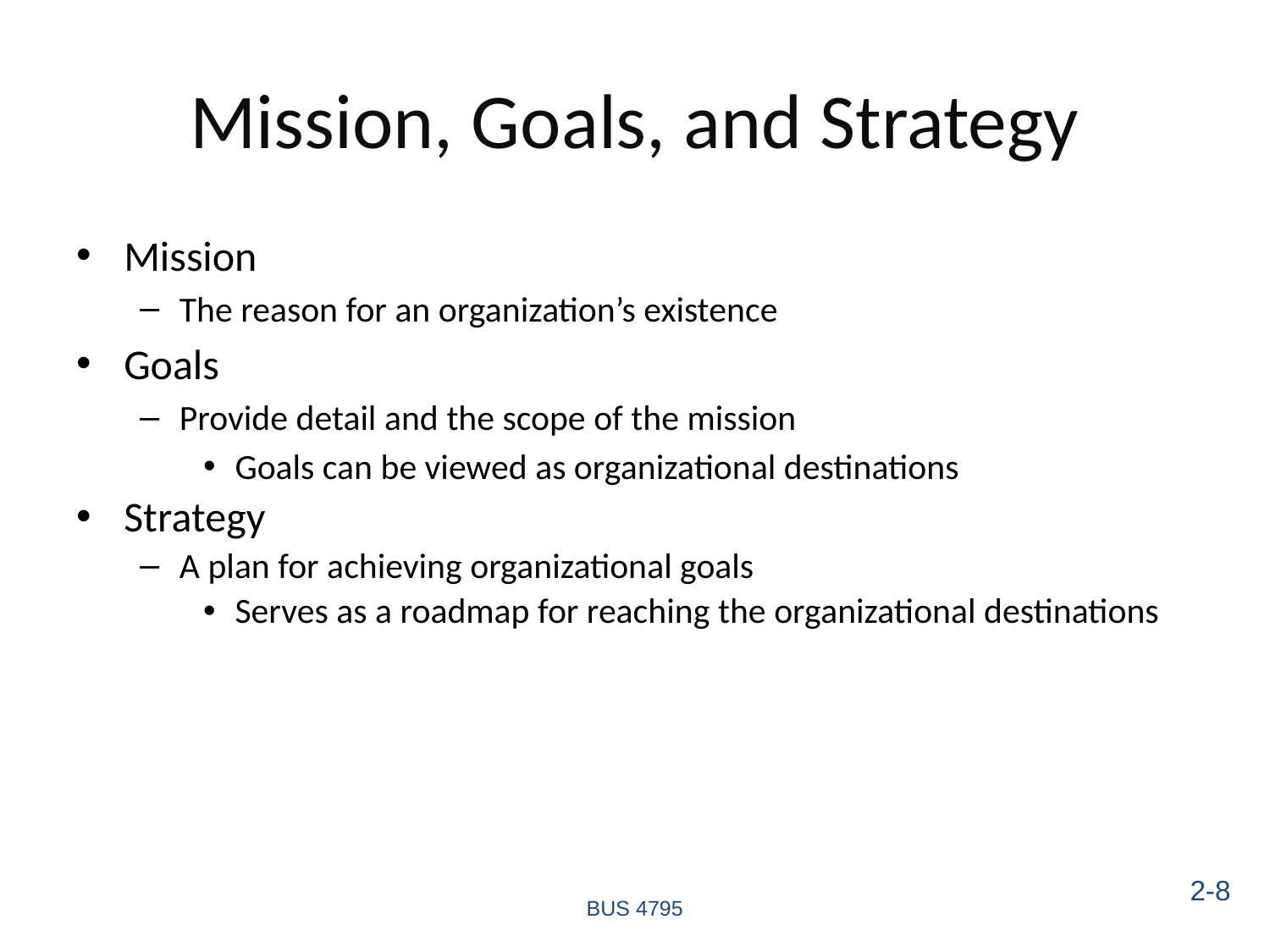

# Mission, Goals, and Strategy
Mission
The reason for an organization’s existence
Goals
Provide detail and the scope of the mission
Goals can be viewed as organizational destinations
Strategy
A plan for achieving organizational goals
Serves as a roadmap for reaching the organizational destinations

2-8
BUS 4795